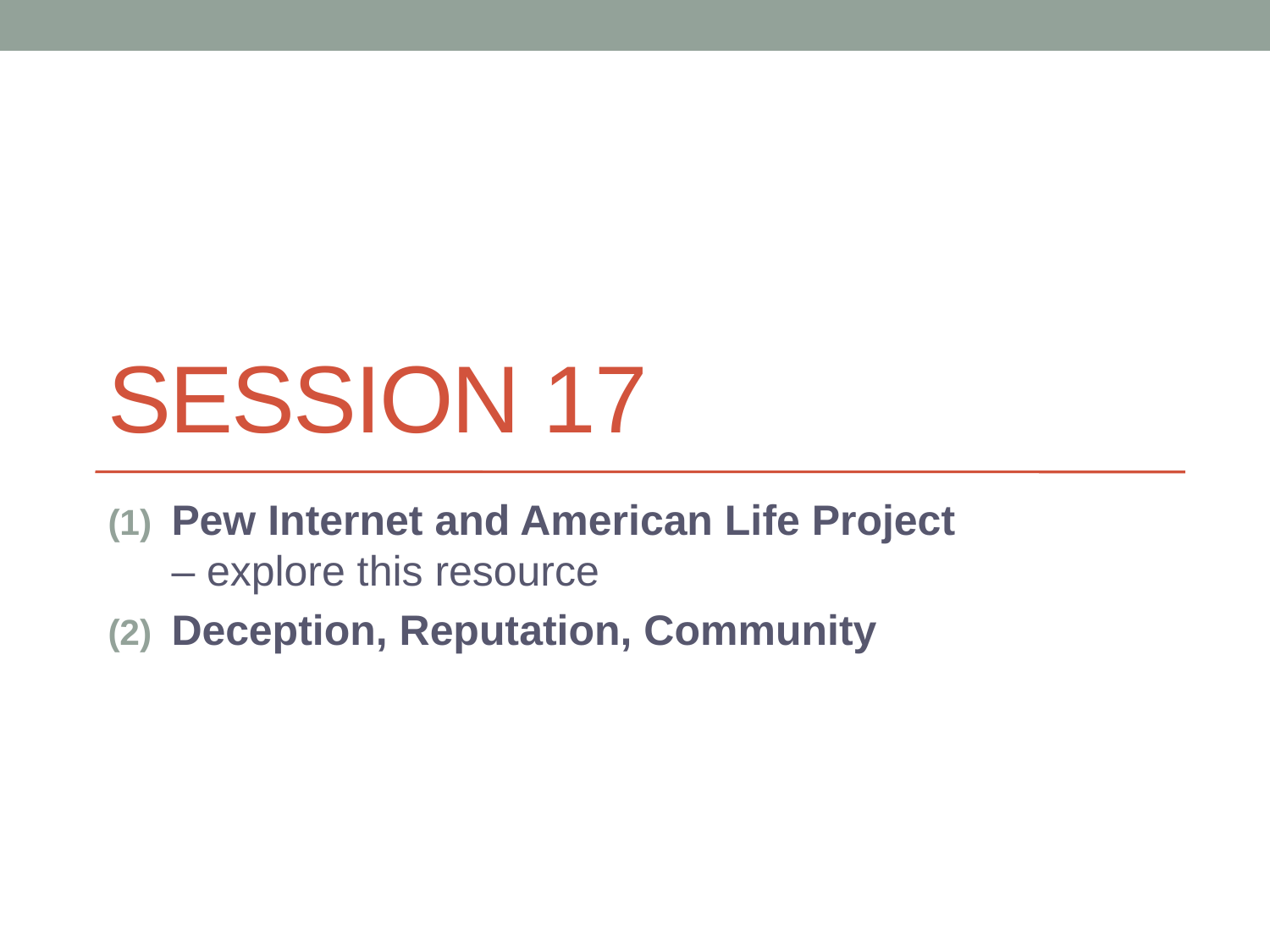

# Session 17
Pew Internet and American Life Project – explore this resource
Deception, Reputation, Community